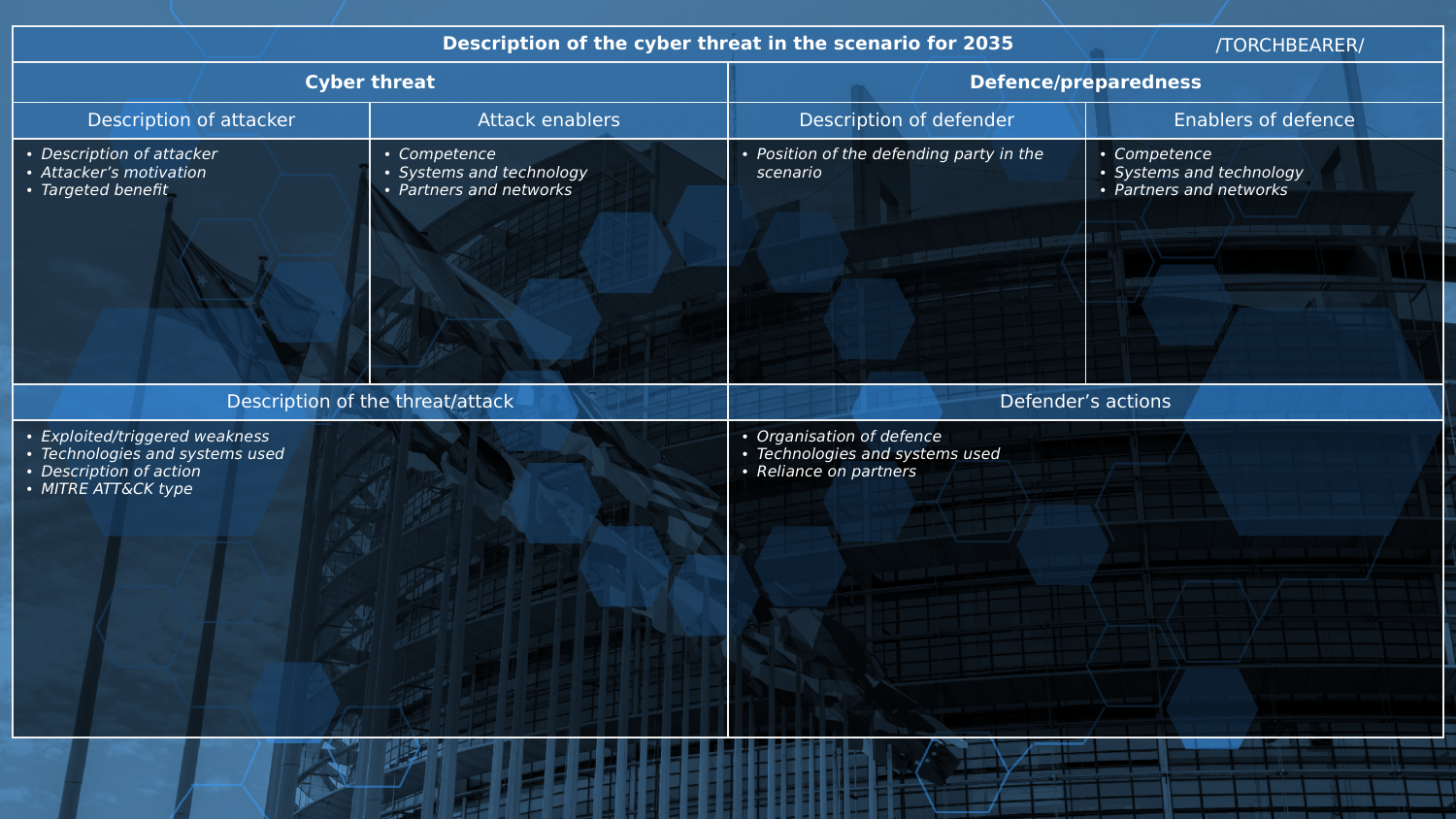

Scenario 1 – Torchbearer – Template for describing the cyber threat model in the scenario for 2035
| Description of the cyber threat in the scenario for 2035 |  |  |  |
| --- | --- | --- | --- |
| Cyber threat |  | Defence/preparedness |  |
| Description of attacker | Attack enablers | Description of defender | Enablers of defence |
| Description of attacker Attacker’s motivation Targeted benefit | Competence Systems and technology Partners and networks | Position of the defending party in the scenario | Competence Systems and technology Partners and networks |
| Description of the threat/attack |  | Defender’s actions |  |
| Exploited/triggered weakness Technologies and systems used Description of action MITRE ATT&CK type |  | Organisation of defence Technologies and systems used Reliance on partners |  |
/TORCHBEARER/